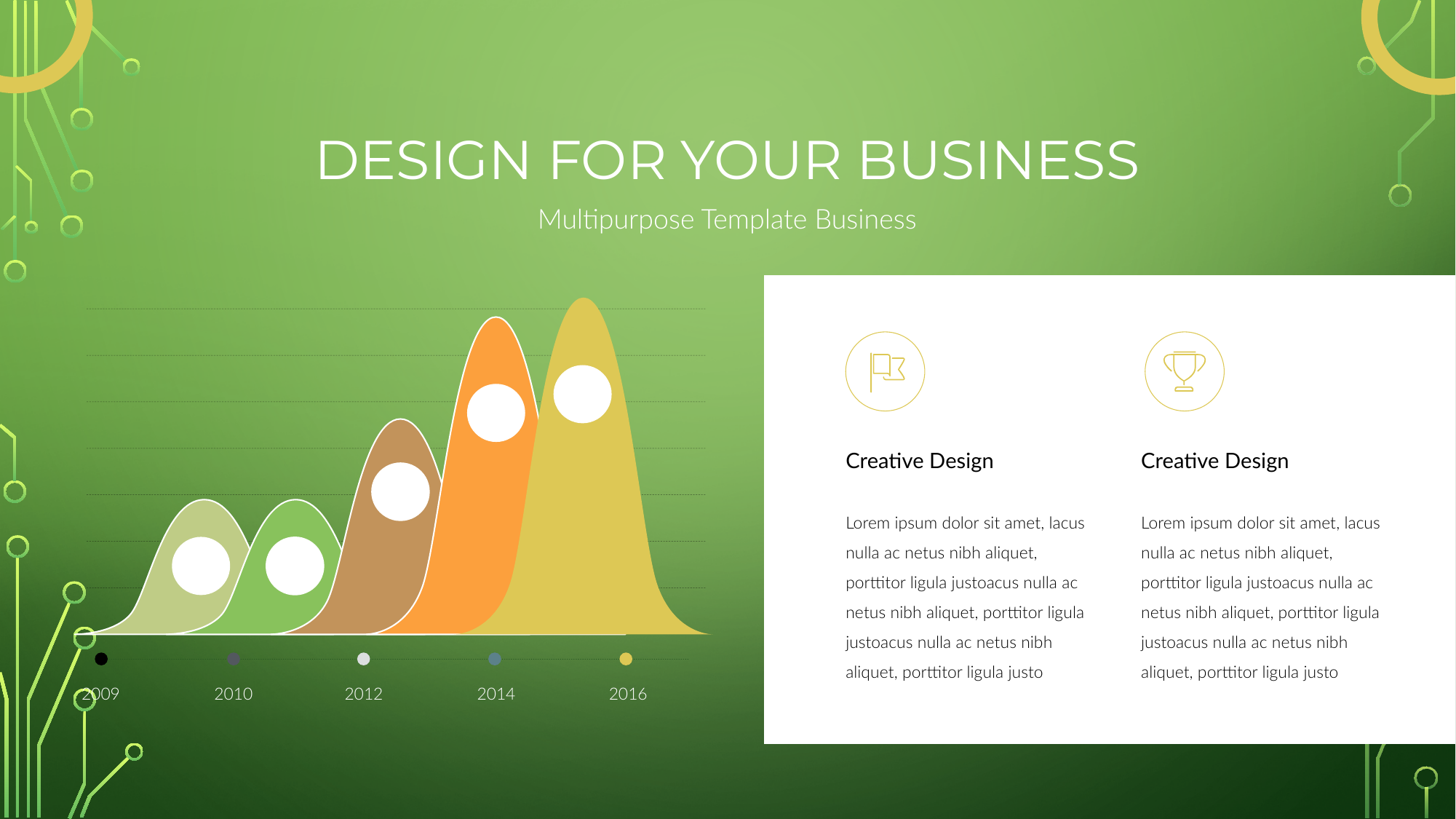

DESIGN FOR YOUR BUSINESS
Multipurpose Template Business

100%

90%

50%

30%
30%

2009
2010
2012
2014
2016

Creative Design
Lorem ipsum dolor sit amet, lacus nulla ac netus nibh aliquet, porttitor ligula justoacus nulla ac netus nibh aliquet, porttitor ligula justoacus nulla ac netus nibh aliquet, porttitor ligula justo
Creative Design
Lorem ipsum dolor sit amet, lacus nulla ac netus nibh aliquet, porttitor ligula justoacus nulla ac netus nibh aliquet, porttitor ligula justoacus nulla ac netus nibh aliquet, porttitor ligula justo